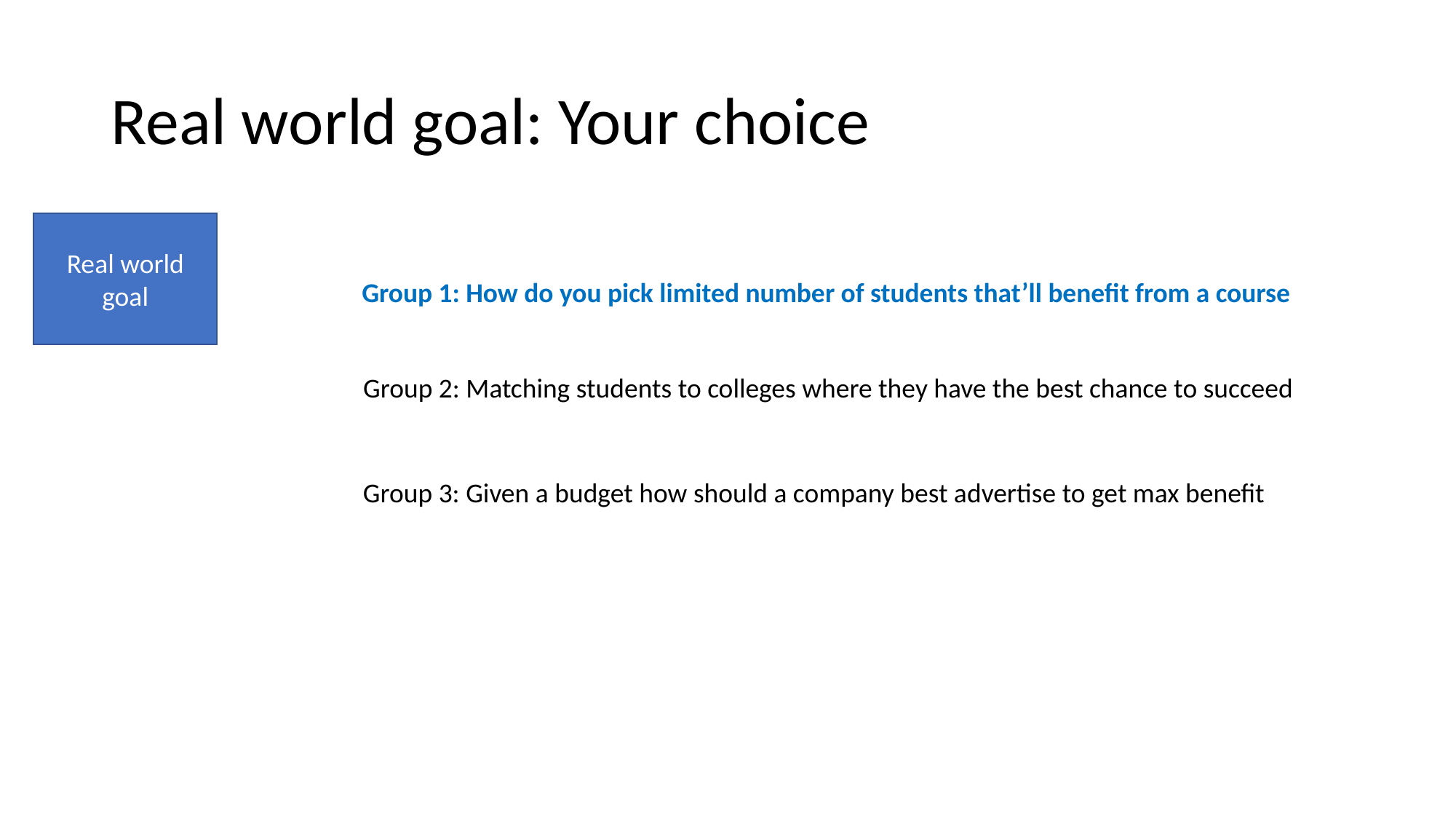

# Real world goal: Your choice
Real world goal
Group 1: How do you pick limited number of students that’ll benefit from a course
Group 2: Matching students to colleges where they have the best chance to succeed
Group 3: Given a budget how should a company best advertise to get max benefit